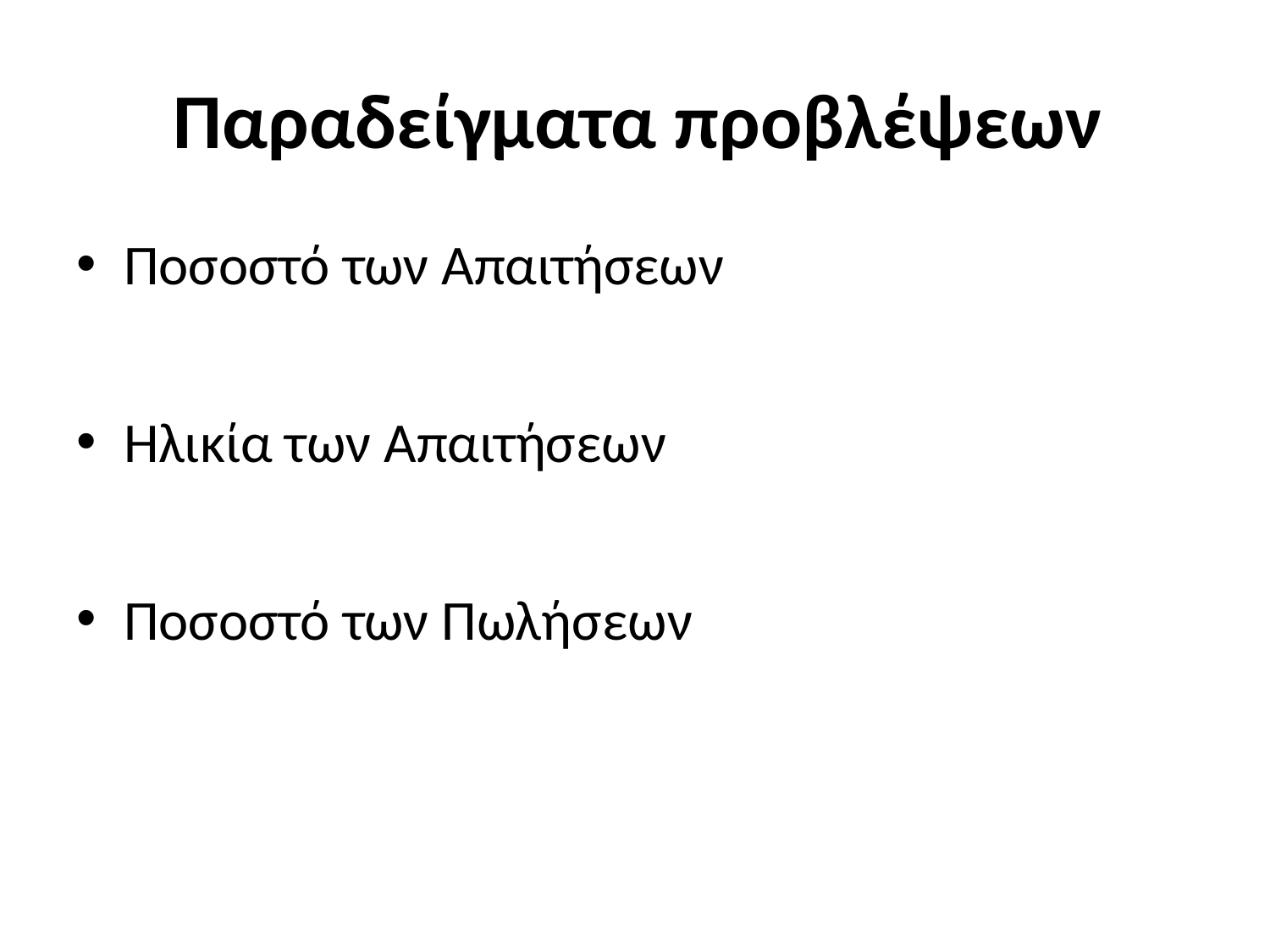

# Παραδείγματα προβλέψεων
Ποσοστό των Απαιτήσεων

Ηλικία των Απαιτήσεων

Ποσοστό των Πωλήσεων